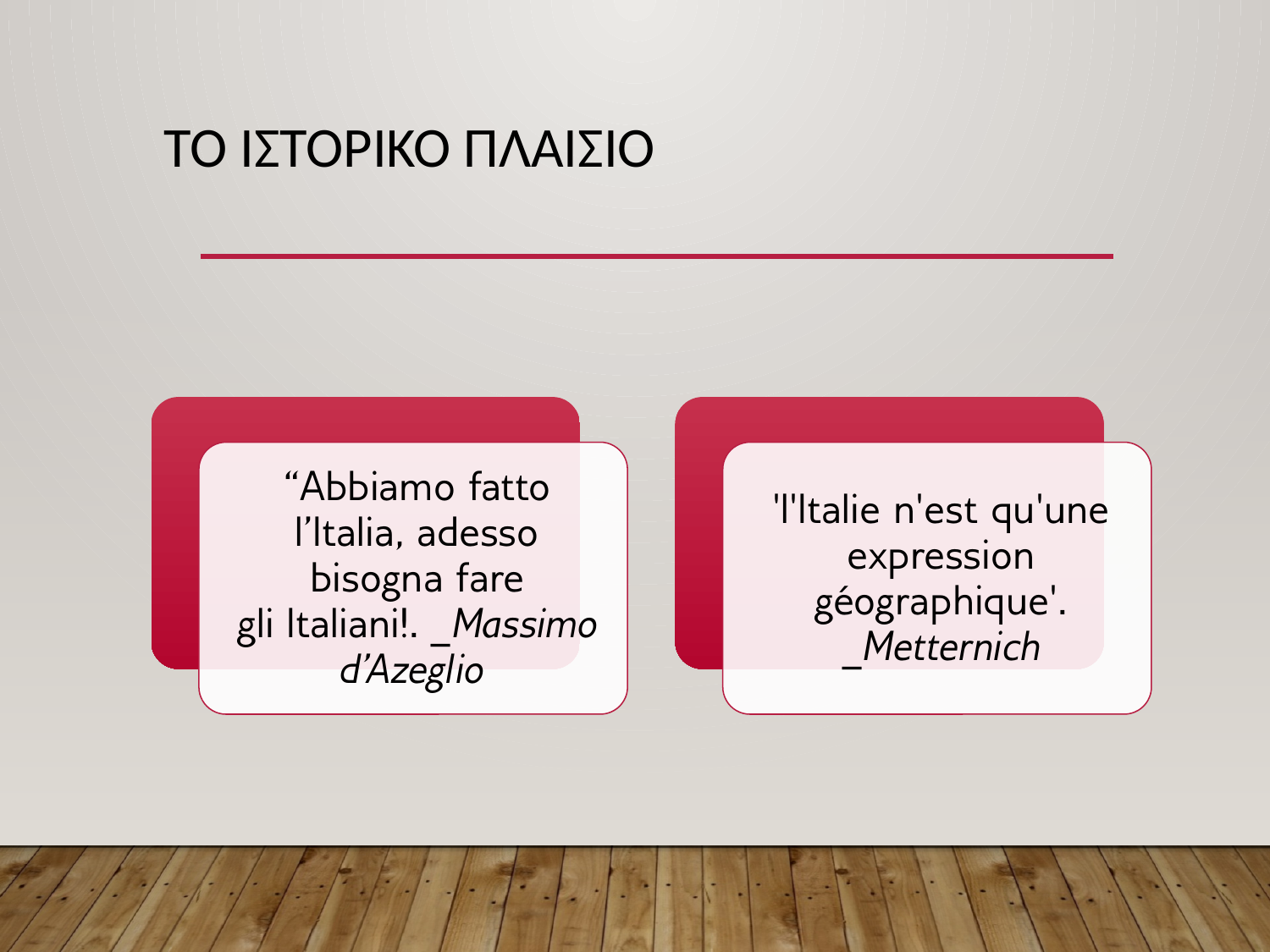

# ΤΟ ΙΣΤΟΡΙΚΟ ΠΛΑΙΣΙΟ
“Abbiamo fatto l’Italia, adesso bisogna fare gli Italiani!. _Massimo d’Azeglio
'l'Italie n'est qu'une expression géographique'. _Metternich